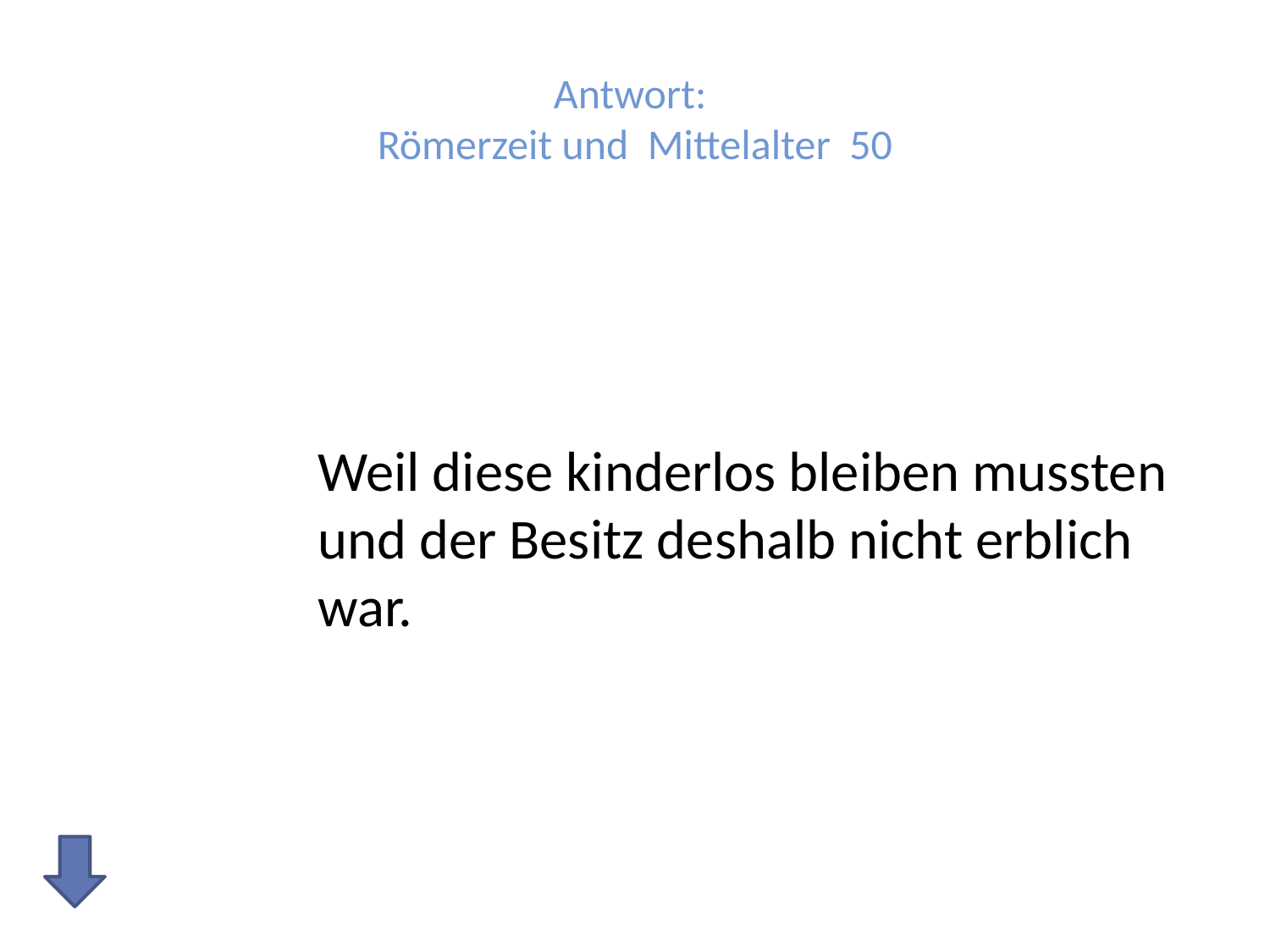

# Antwort: Römerzeit und  Mittelalter  50
Weil diese kinderlos bleiben mussten und der Besitz deshalb nicht erblich war.